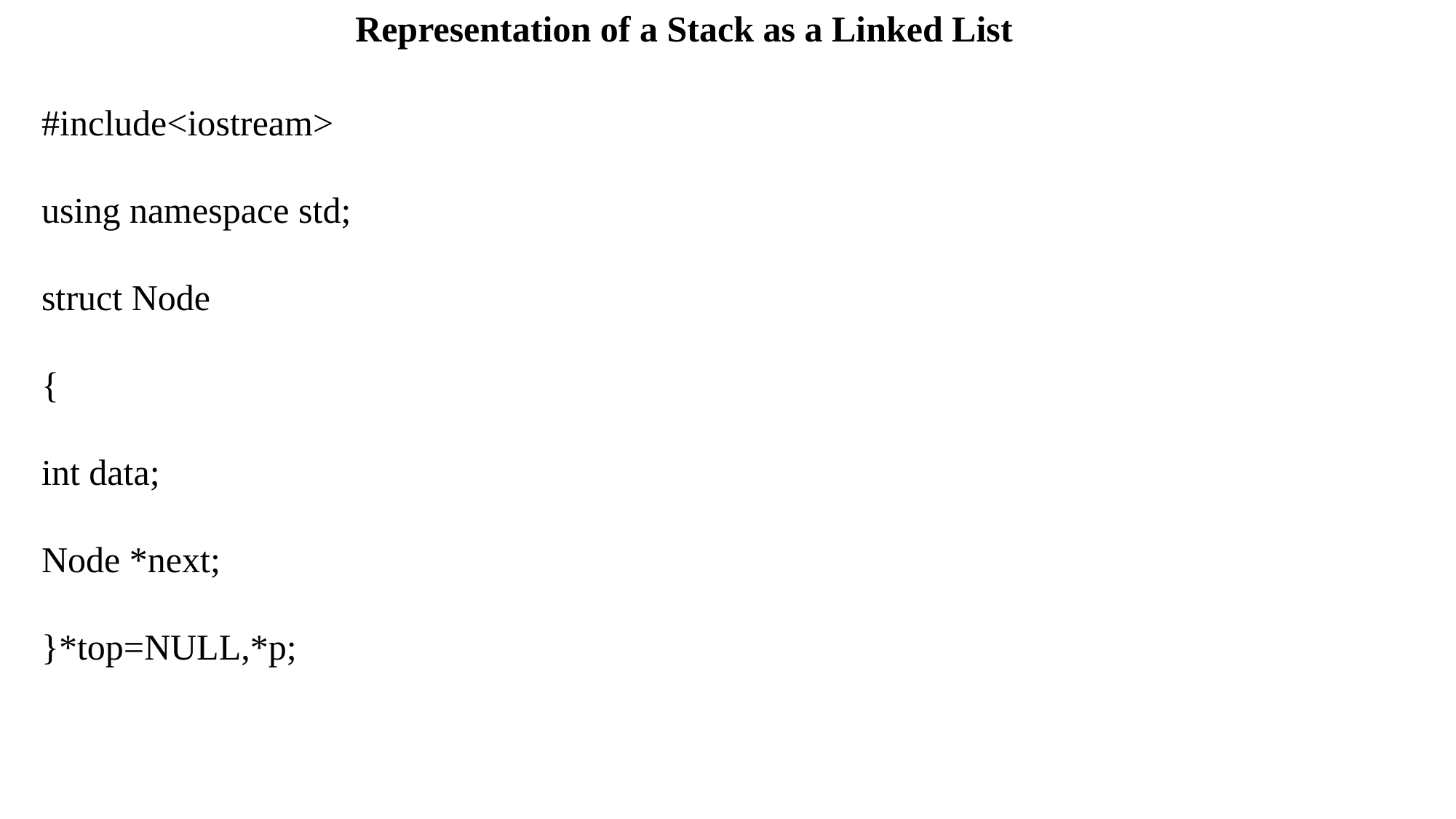

Representation of a Stack as a Linked List
#include<iostream>
using namespace std;
struct Node
{
int data;
Node *next;
}*top=NULL,*p;